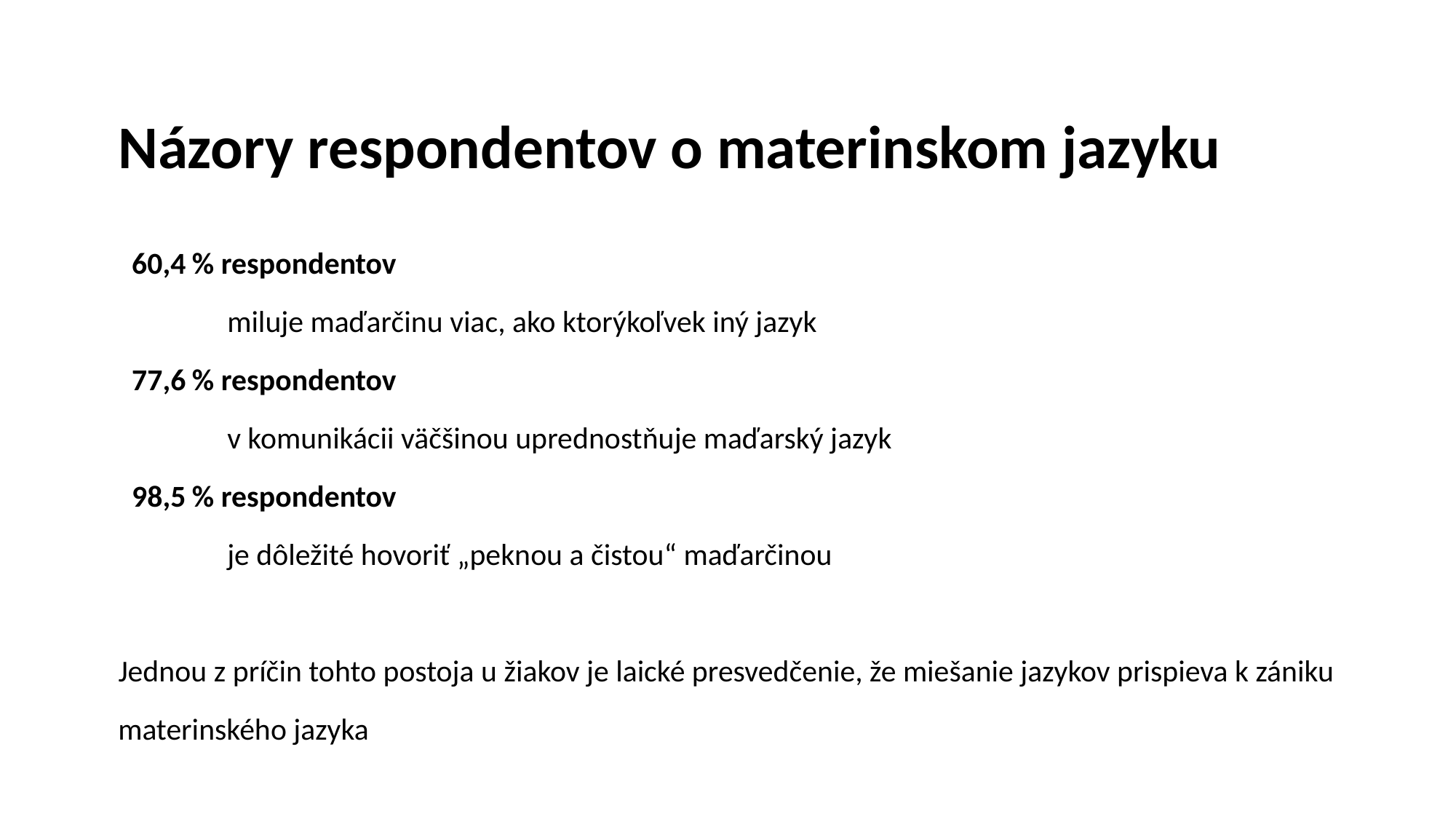

# Názory respondentov o materinskom jazyku
60,4 % respondentov
	miluje maďarčinu viac, ako ktorýkoľvek iný jazyk
77,6 % respondentov
	v komunikácii väčšinou uprednostňuje maďarský jazyk
98,5 % respondentov
 	je dôležité hovoriť „peknou a čistou“ maďarčinou

Jednou z príčin tohto postoja u žiakov je laické presvedčenie, že miešanie jazykov prispieva k zániku materinského jazyka